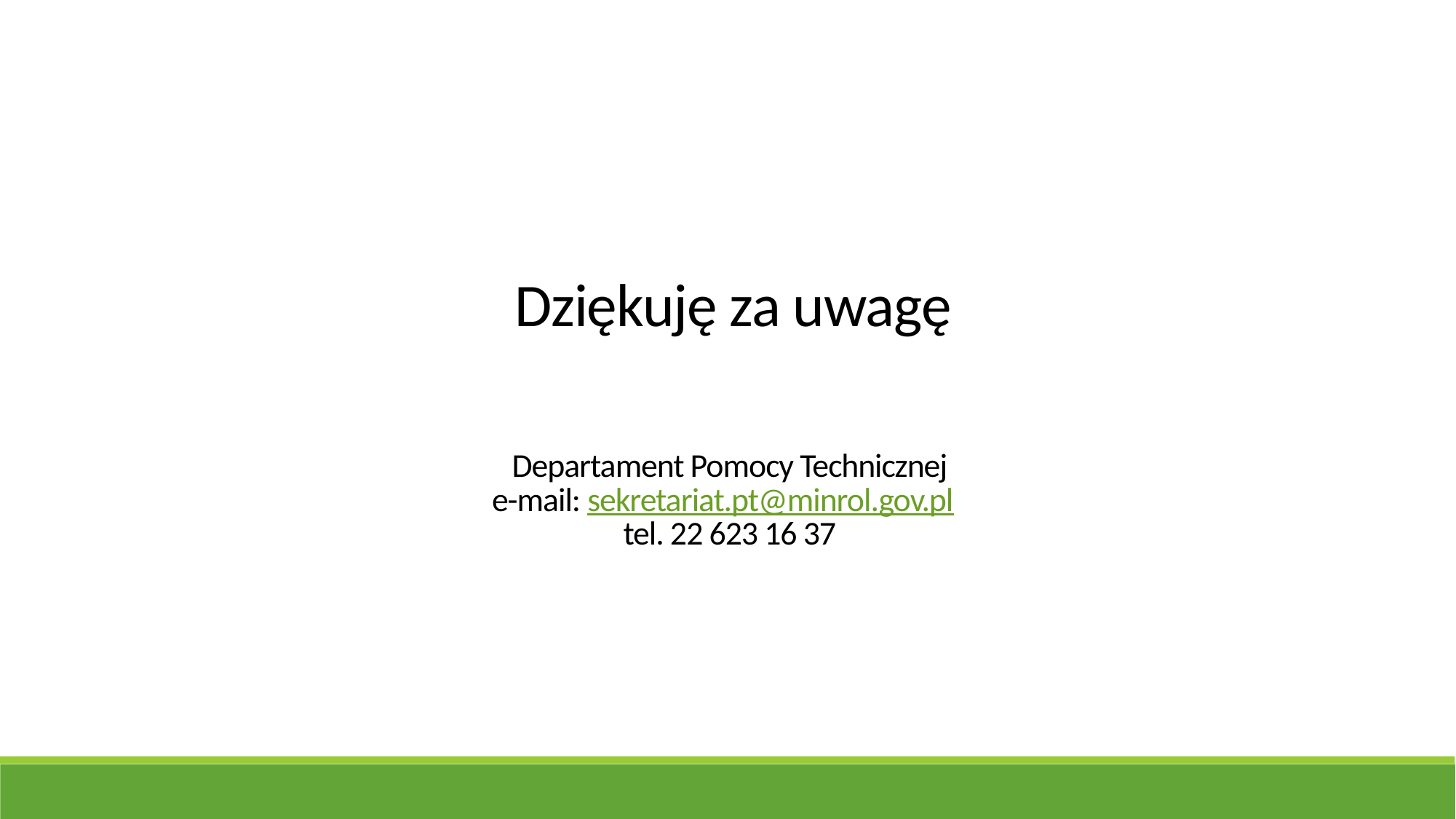

Dziękuję za uwagę
Departament Pomocy Technicznej
e-mail: sekretariat.pt@minrol.gov.pl
tel. 22 623 16 37